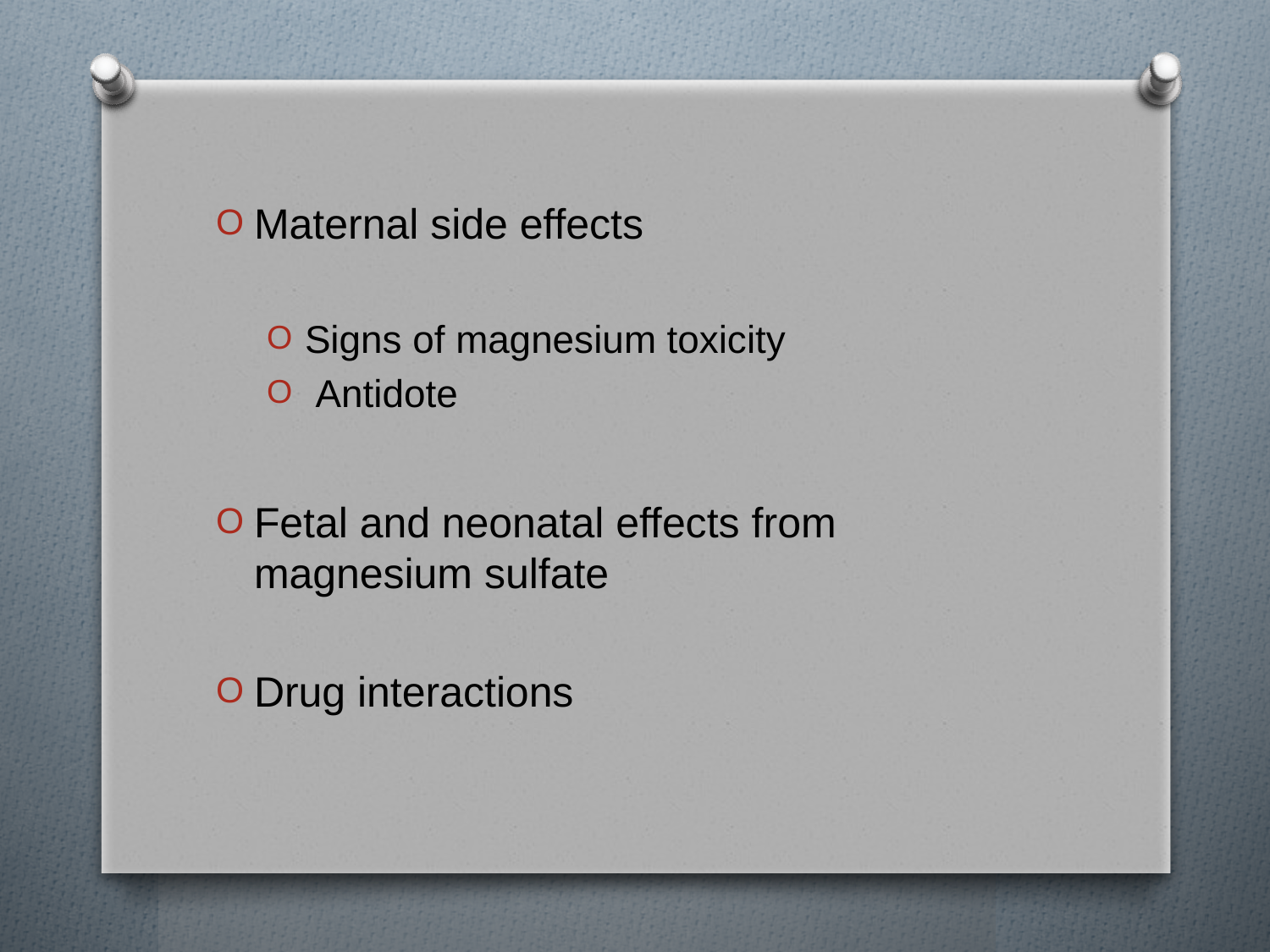

#
Maternal side effects

Signs of magnesium toxicity
 Antidote

Fetal and neonatal effects from magnesium sulfate

Drug interactions